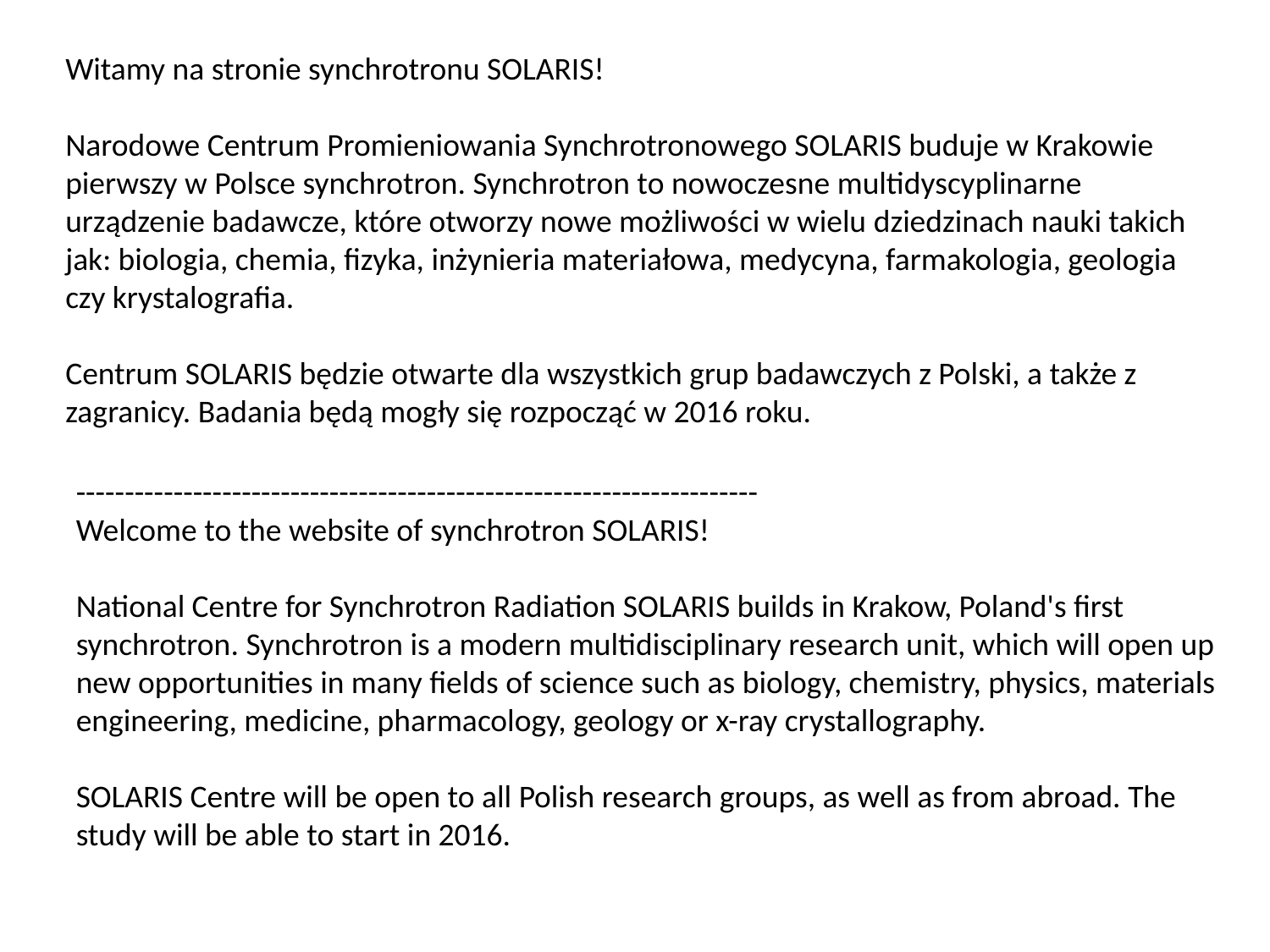

Witamy na stronie synchrotronu SOLARIS!

Narodowe Centrum Promieniowania Synchrotronowego SOLARIS buduje w Krakowie pierwszy w Polsce synchrotron. Synchrotron to nowoczesne multidyscyplinarne urządzenie badawcze, które otworzy nowe możliwości w wielu dziedzinach nauki takich jak: biologia, chemia, fizyka, inżynieria materiałowa, medycyna, farmakologia, geologia czy krystalografia.

Centrum SOLARIS będzie otwarte dla wszystkich grup badawczych z Polski, a także z zagranicy. Badania będą mogły się rozpocząć w 2016 roku.
----------------------------------------------------------------------
Welcome to the website of synchrotron SOLARIS!

National Centre for Synchrotron Radiation SOLARIS builds in Krakow, Poland's first synchrotron. Synchrotron is a modern multidisciplinary research unit, which will open up new opportunities in many fields of science such as biology, chemistry, physics, materials engineering, medicine, pharmacology, geology or x-ray crystallography.

SOLARIS Centre will be open to all Polish research groups, as well as from abroad. The study will be able to start in 2016.